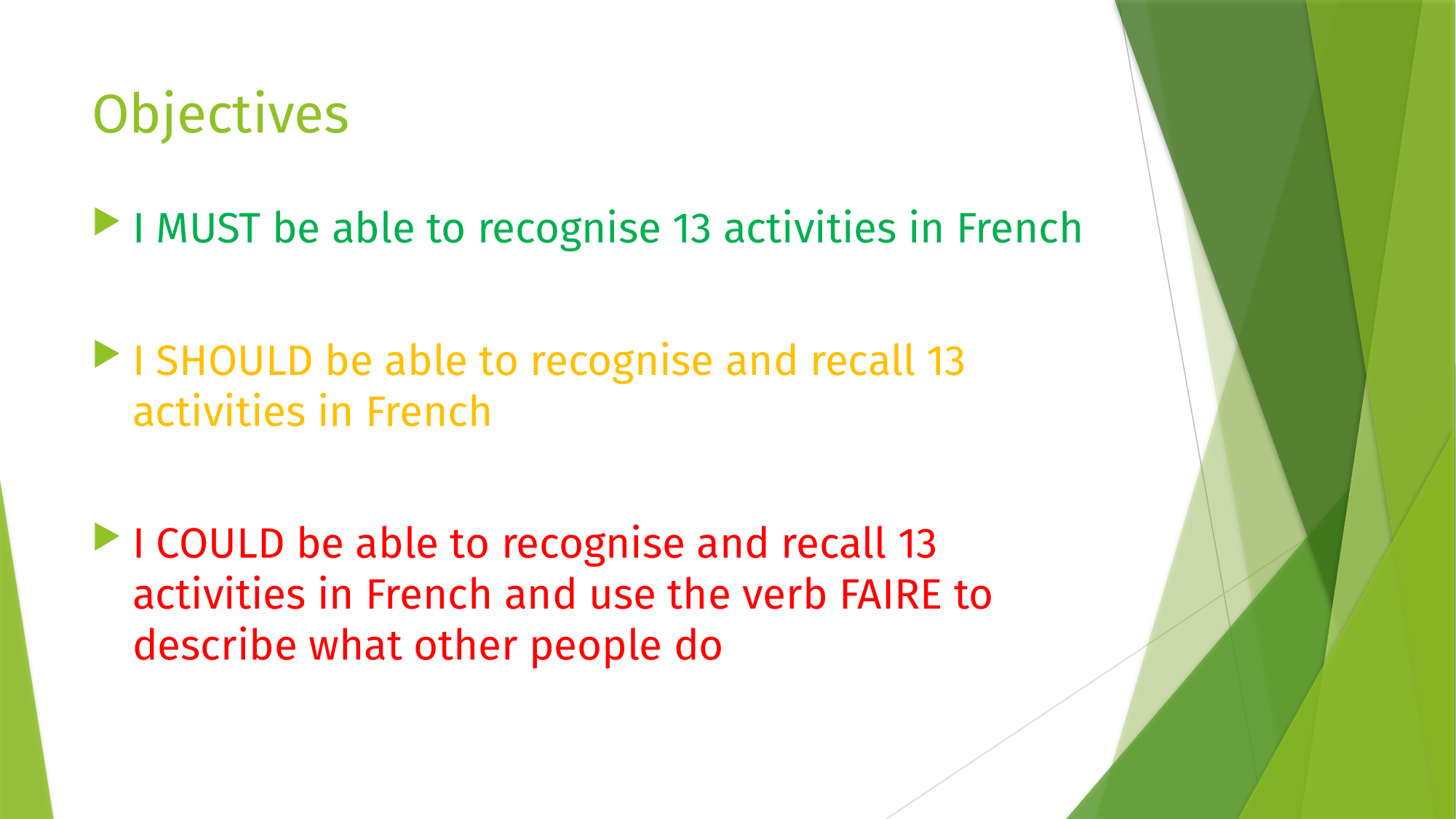

# Objectives
I MUST be able to recognise 13 activities in French

I SHOULD be able to recognise and recall 13 activities in French

I COULD be able to recognise and recall 13 activities in French and use the verb FAIRE to describe what other people do